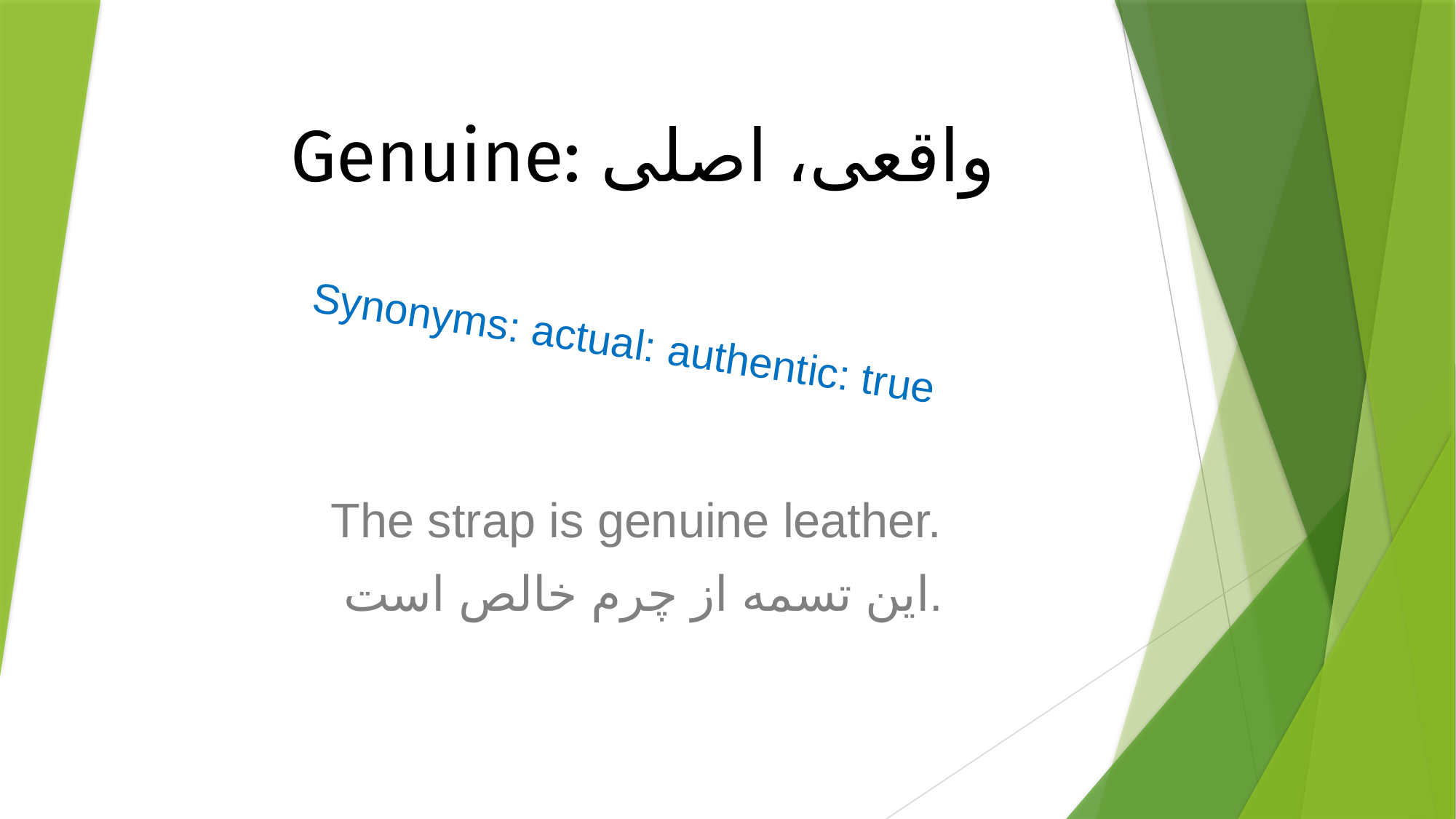

# Genuine: واقعی، اصلی
Synonyms: actual: authentic: true
The strap is genuine leather.
این تسمه از چرم خالص است.